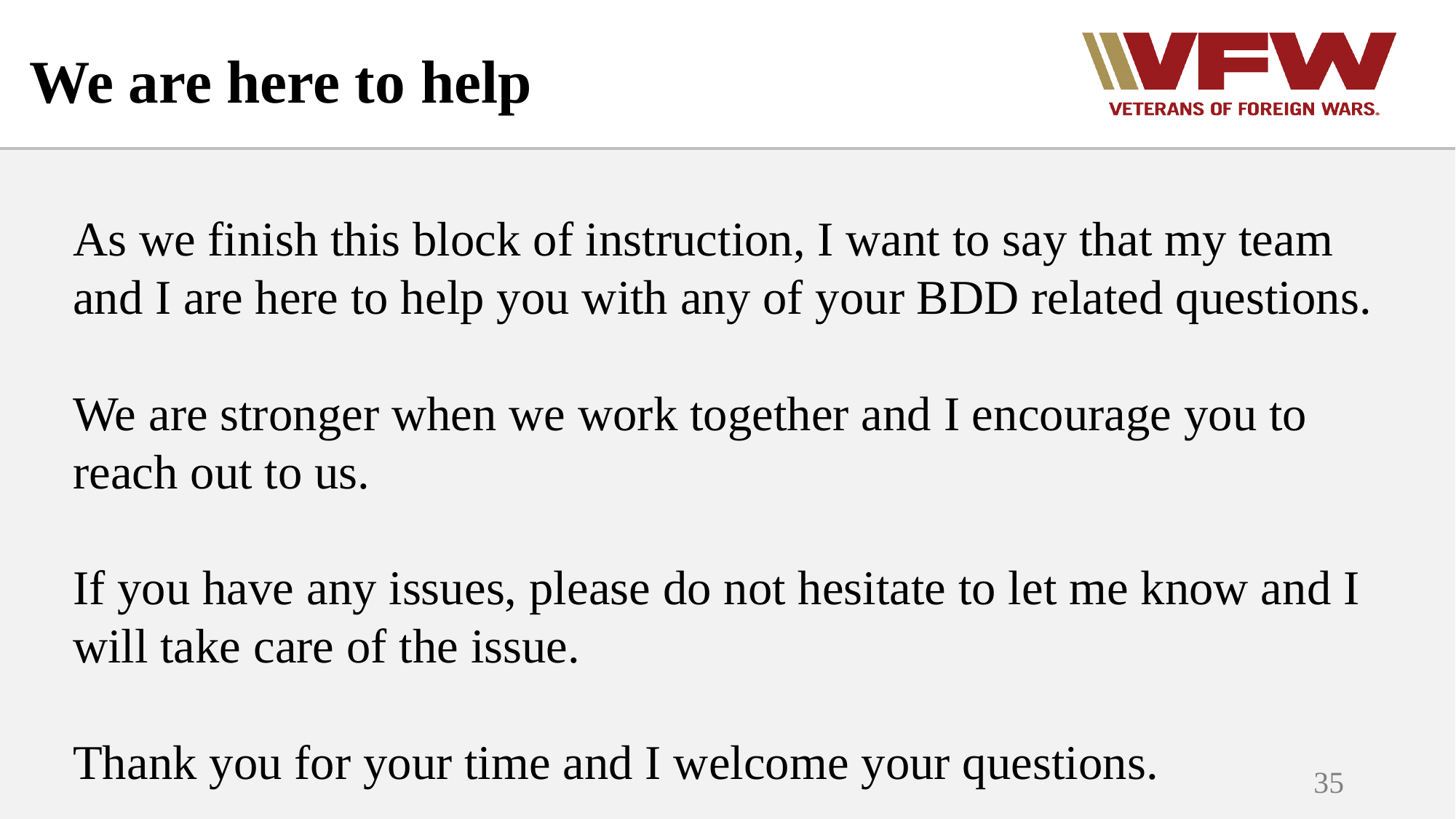

# We are here to help

As we finish this block of instruction, I want to say that my team and I are here to help you with any of your BDD related questions.

We are stronger when we work together and I encourage you to reach out to us.

If you have any issues, please do not hesitate to let me know and I will take care of the issue.

Thank you for your time and I welcome your questions.
35